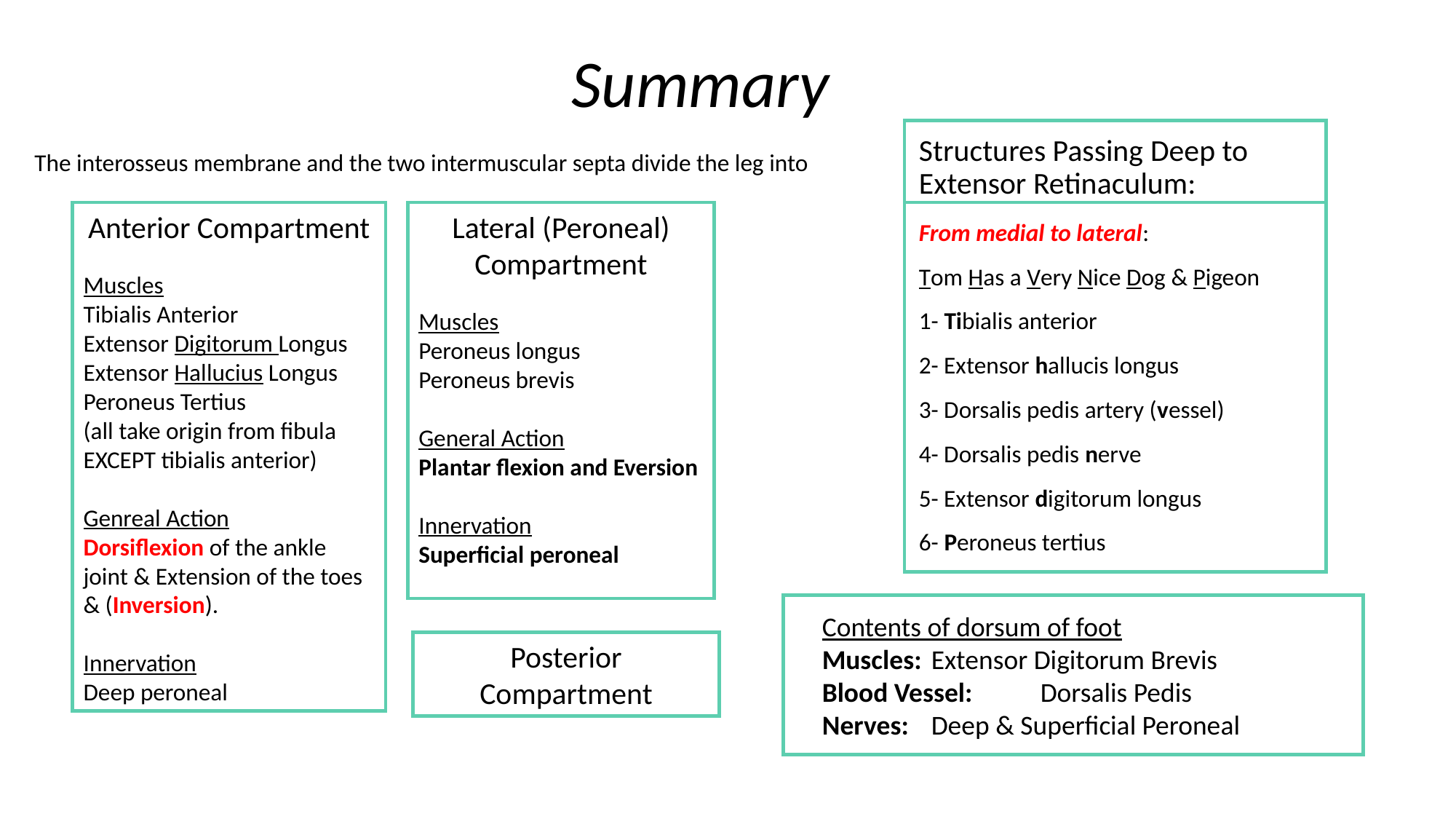

# Summary
Structures Passing Deep to Extensor Retinaculum:
The interosseus membrane and the two intermuscular septa divide the leg into
Anterior Compartment

Muscles
Tibialis Anterior
Extensor Digitorum Longus
Extensor Hallucius Longus
Peroneus Tertius
(all take origin from fibula EXCEPT tibialis anterior)

Genreal Action
Dorsiflexion of the ankle joint & Extension of the toes & (Inversion).

Innervation
Deep peroneal
Lateral (Peroneal) Compartment

Muscles
Peroneus longus
Peroneus brevis

General Action
Plantar flexion and Eversion

Innervation
Superficial peroneal

From medial to lateral:
Tom Has a Very Nice Dog & Pigeon
1- Tibialis anterior
2- Extensor hallucis longus
3- Dorsalis pedis artery (vessel)
4- Dorsalis pedis nerve
5- Extensor digitorum longus
6- Peroneus tertius
Contents of dorsum of foot
Muscles: 	Extensor Digitorum Brevis
Blood Vessel: 	Dorsalis Pedis
Nerves:  	Deep & Superficial Peroneal
Posterior Compartment